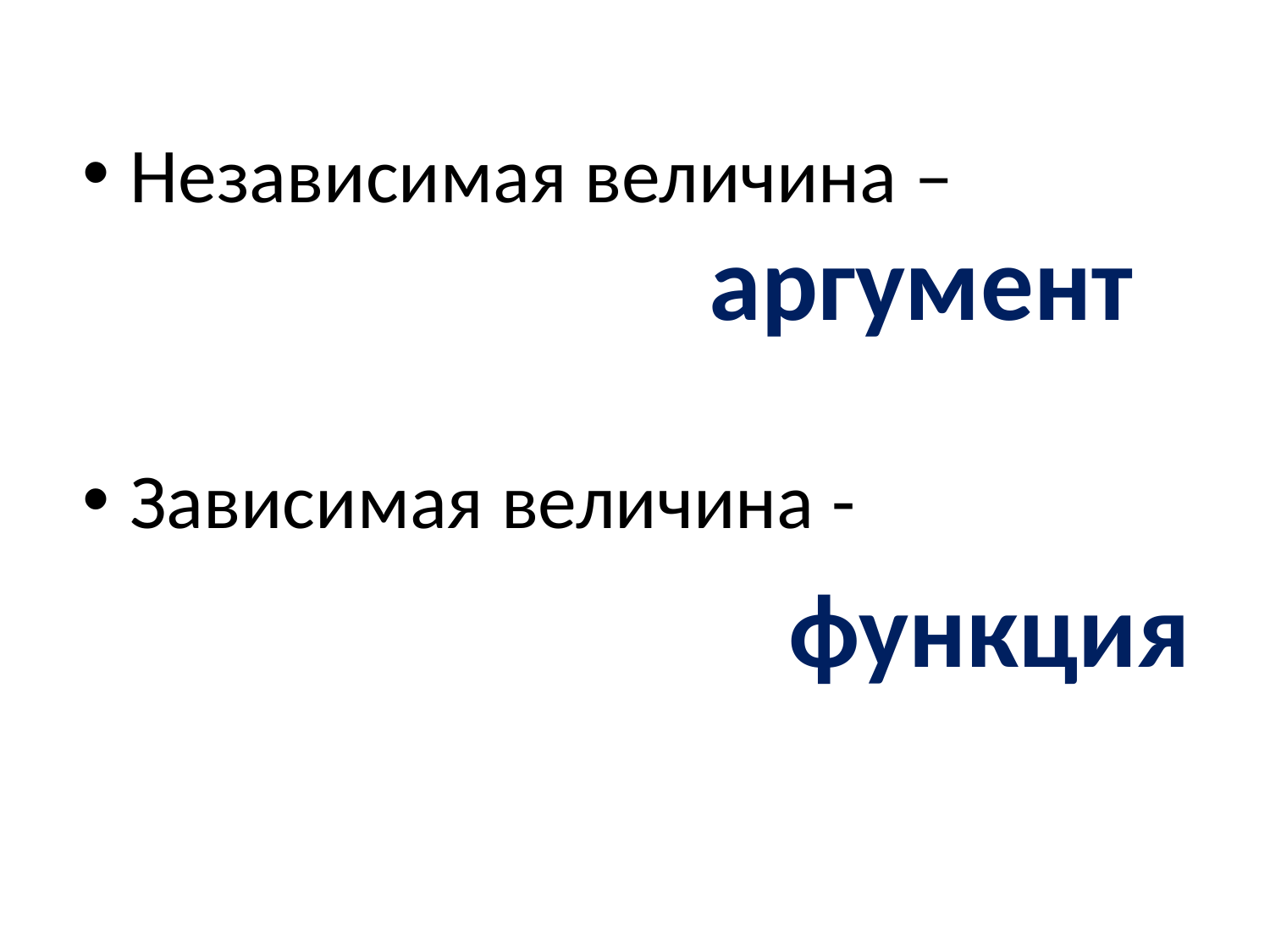

Независимая величина –

Зависимая величина -
аргумент
функция